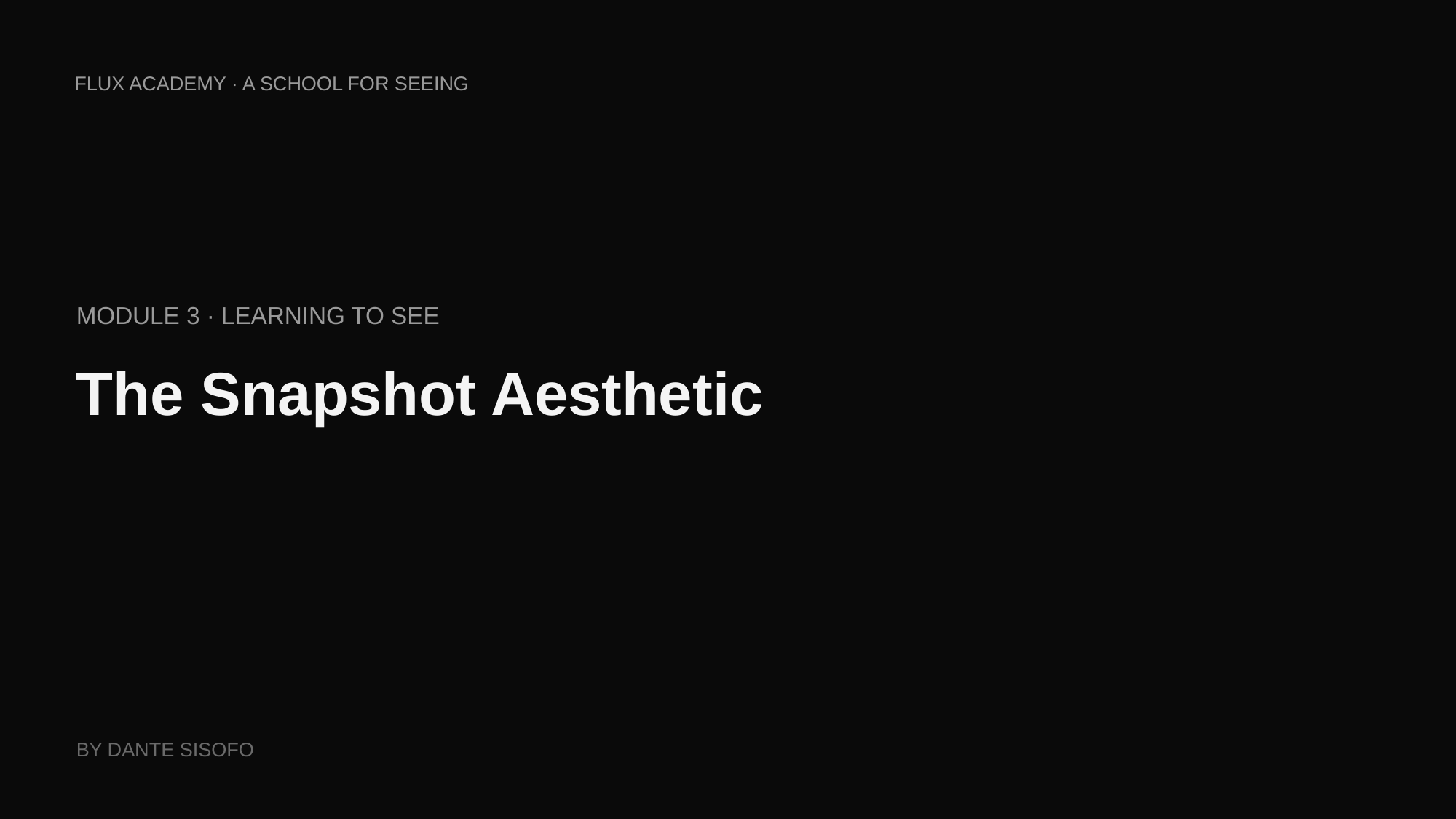

FLUX ACADEMY · A SCHOOL FOR SEEING
MODULE 3 · LEARNING TO SEE
The Snapshot Aesthetic
BY DANTE SISOFO